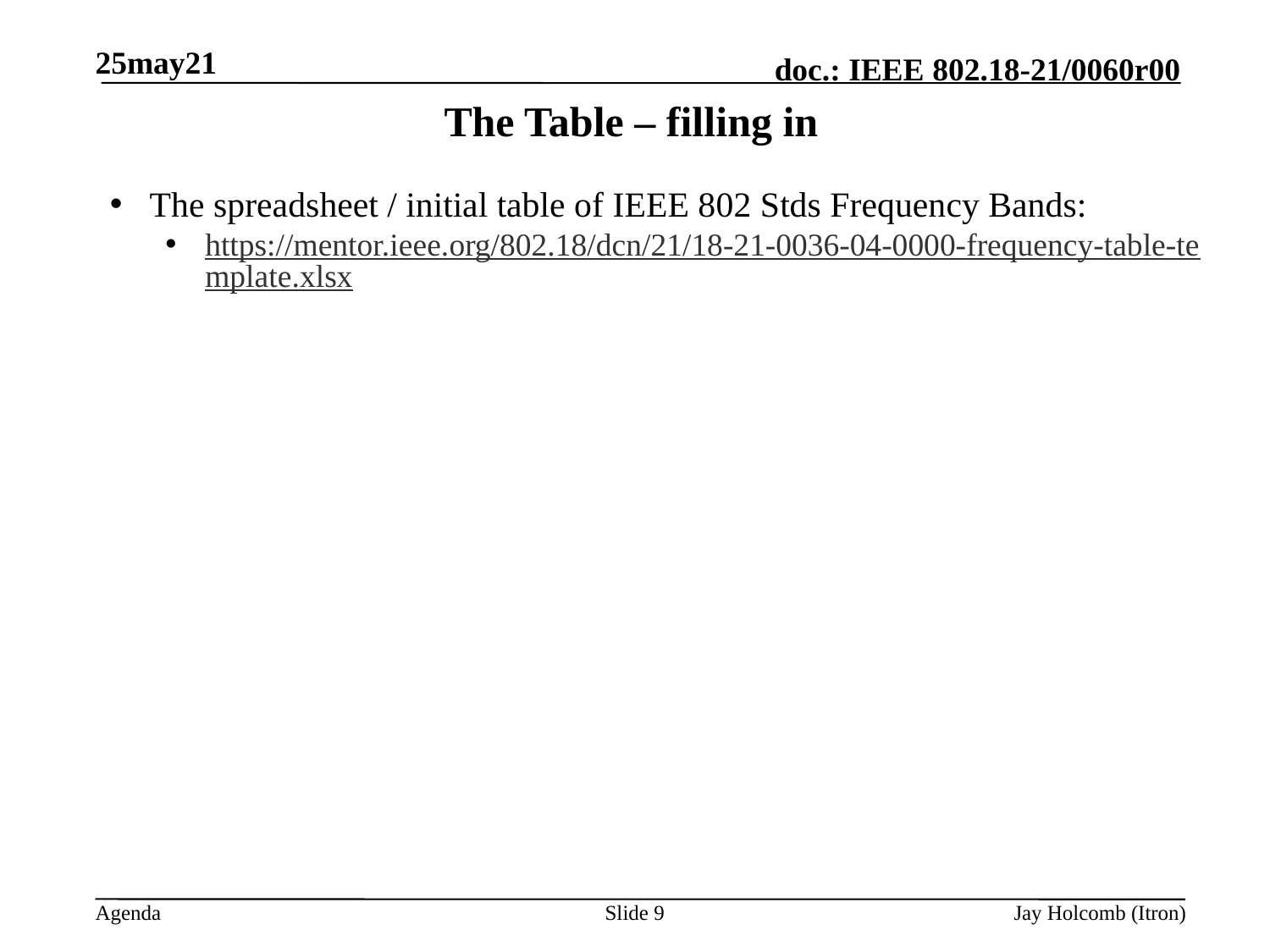

25may21
# The Table – filling in

The spreadsheet / initial table of IEEE 802 Stds Frequency Bands:
https://mentor.ieee.org/802.18/dcn/21/18-21-0036-04-0000-frequency-table-template.xlsx

Slide 9
Jay Holcomb (Itron)